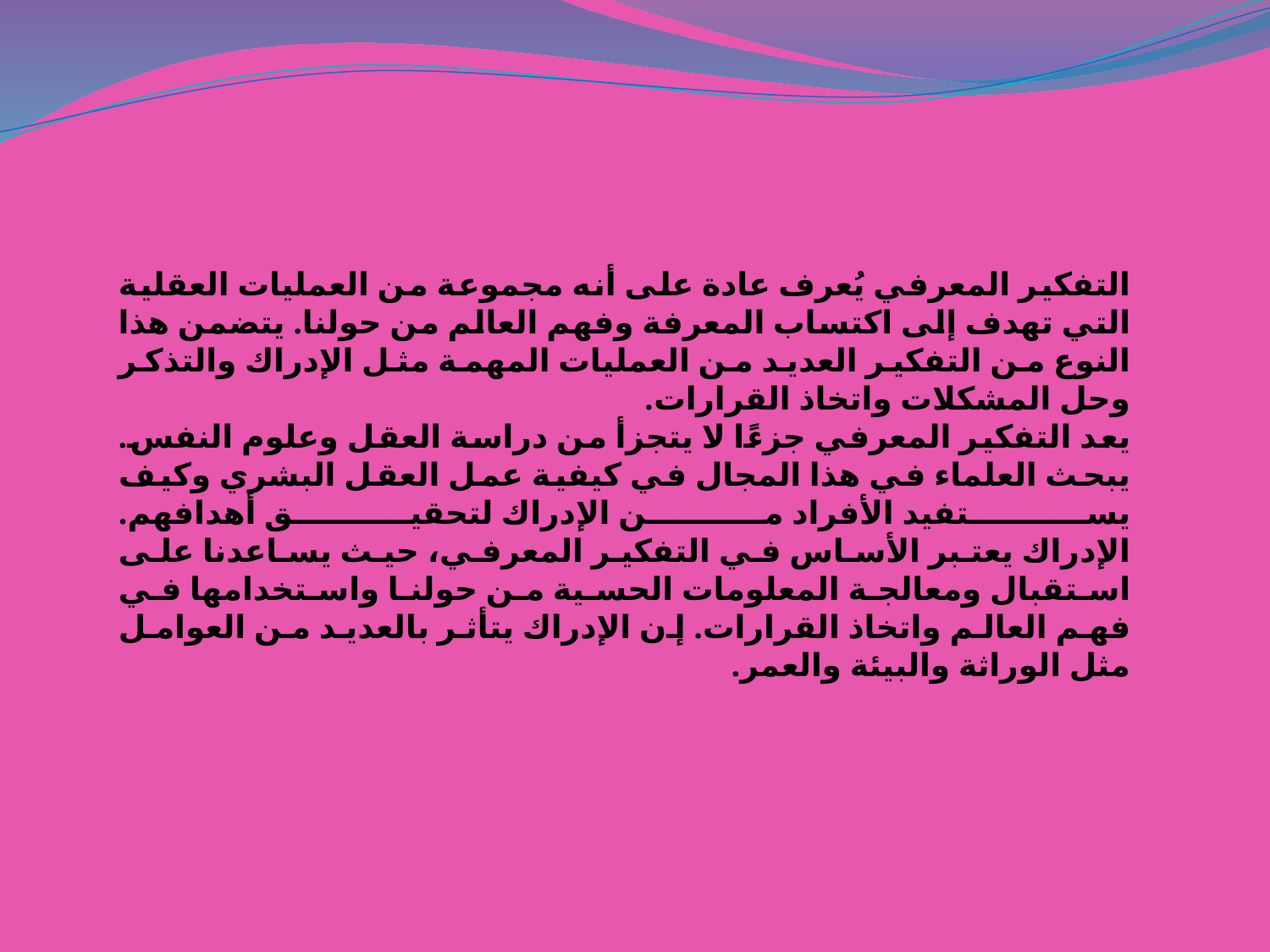

التفكير المعرفي يُعرف عادة على أنه مجموعة من العمليات العقلية التي تهدف إلى اكتساب المعرفة وفهم العالم من حولنا. يتضمن هذا النوع من التفكير العديد من العمليات المهمة مثل الإدراك والتذكر وحل المشكلات واتخاذ القرارات.
يعد التفكير المعرفي جزءًا لا يتجزأ من دراسة العقل وعلوم النفس. يبحث العلماء في هذا المجال في كيفية عمل العقل البشري وكيف يستفيد الأفراد من الإدراك لتحقيق أهدافهم.
الإدراك يعتبر الأساس في التفكير المعرفي، حيث يساعدنا على استقبال ومعالجة المعلومات الحسية من حولنا واستخدامها في فهم العالم واتخاذ القرارات. إن الإدراك يتأثر بالعديد من العوامل مثل الوراثة والبيئة والعمر.